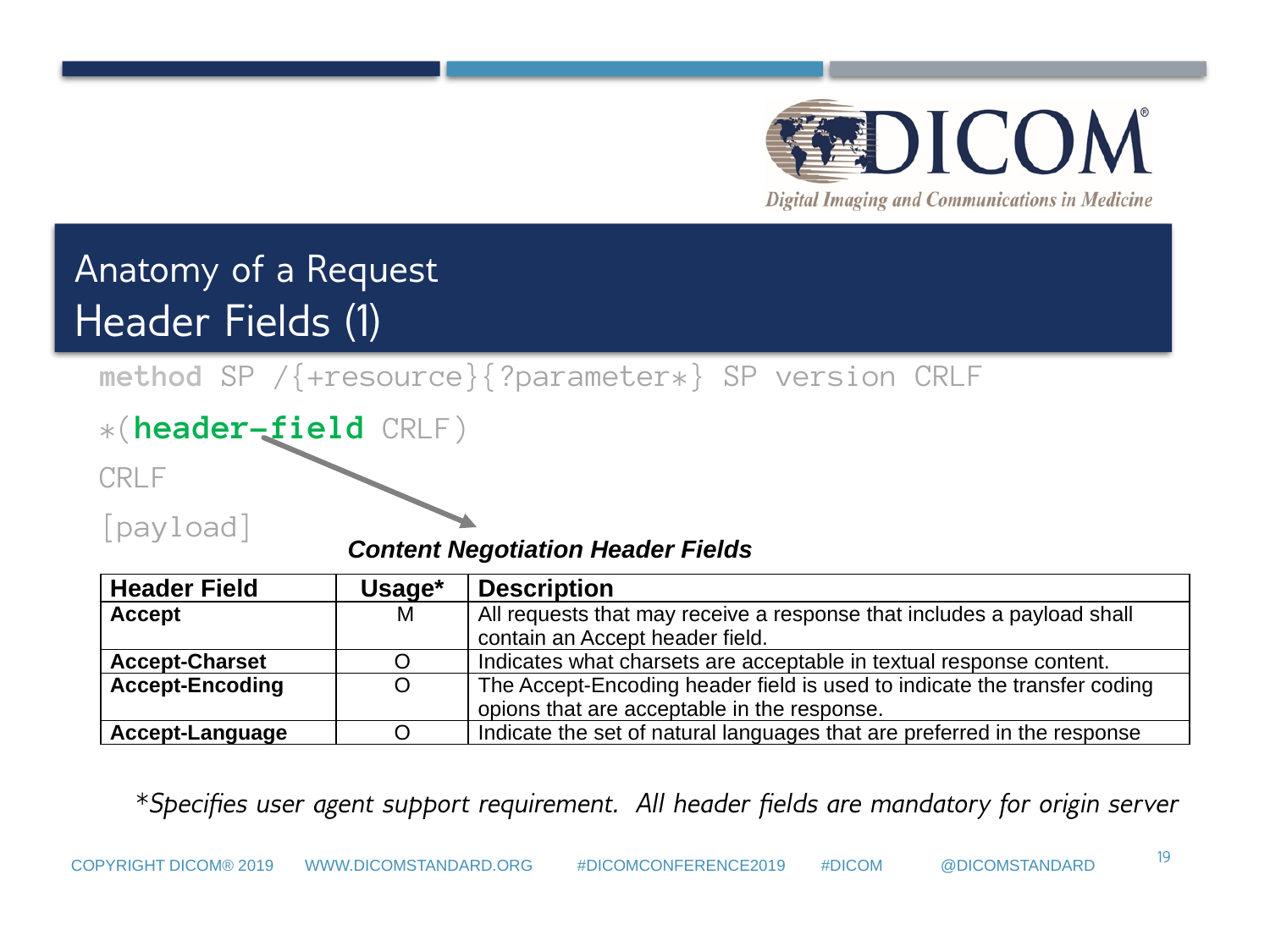

# Anatomy of a Request Header Fields (1)
method SP /{+resource}{?parameter*} SP version CRLF
*(header-field CRLF)
CRLF
[payload]
Content Negotiation Header Fields
| Header Field | Usage\* | Description |
| --- | --- | --- |
| Accept | M | All requests that may receive a response that includes a payload shall contain an Accept header field. |
| Accept-Charset | O | Indicates what charsets are acceptable in textual response content. |
| Accept-Encoding | O | The Accept-Encoding header field is used to indicate the transfer coding opions that are acceptable in the response. |
| Accept-Language | O | Indicate the set of natural languages that are preferred in the response |
*Specifies user agent support requirement.  All header fields are mandatory for origin server
19
Copyright DICOM® 2019       www.dicomstandard.org          #DICOMConference2019        #DICOM             @DICOMstandard